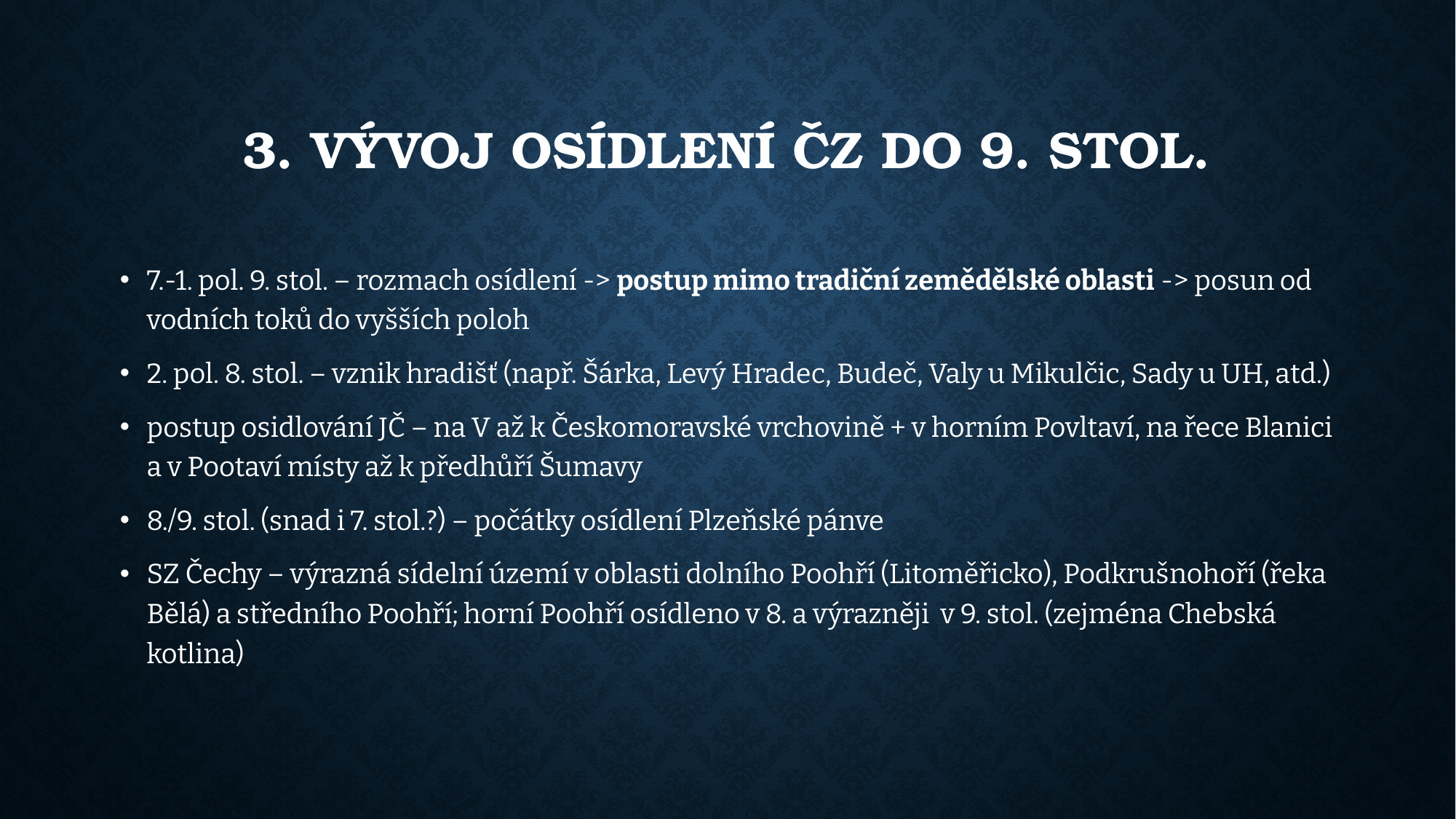

# 3. vývoj Osídlení ČZ do 9. stol.
7.-1. pol. 9. stol. – rozmach osídlení -> postup mimo tradiční zemědělské oblasti -> posun od vodních toků do vyšších poloh
2. pol. 8. stol. – vznik hradišť (např. Šárka, Levý Hradec, Budeč, Valy u Mikulčic, Sady u UH, atd.)
postup osidlování JČ – na V až k Českomoravské vrchovině + v horním Povltaví, na řece Blanici a v Pootaví místy až k předhůří Šumavy
8./9. stol. (snad i 7. stol.?) – počátky osídlení Plzeňské pánve
SZ Čechy – výrazná sídelní území v oblasti dolního Poohří (Litoměřicko), Podkrušnohoří (řeka Bělá) a středního Poohří; horní Poohří osídleno v 8. a výrazněji  v 9. stol. (zejména Chebská kotlina)